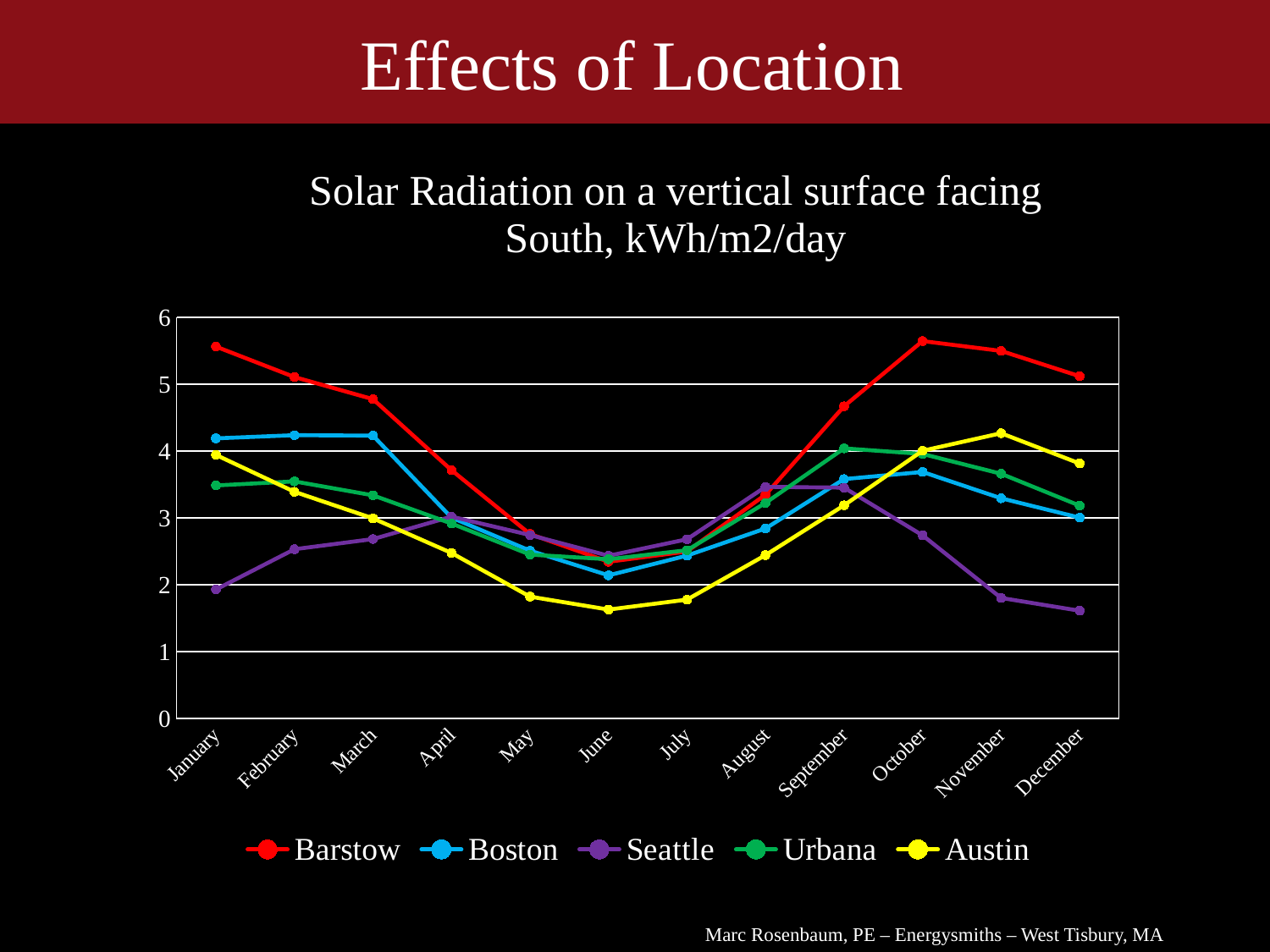

Effects of Location

### Chart: Solar Radiation on a vertical surface facing South, kWh/m2/day

| Category | Barstow | Boston | Seattle | Urbana | Austin |
|---|---|---|---|---|---|
| January | 5.563 | 4.191 | 1.931 | 3.487 | 3.944 |
| February | 5.108 | 4.239 | 2.533 | 3.548 | 3.392 |
| March | 4.777 | 4.232 | 2.685 | 3.339 | 2.994 |
| April | 3.716 | 3.005 | 3.02 | 2.917 | 2.477 |
| May | 2.76 | 2.511 | 2.745 | 2.452 | 1.824 |
| June | 2.345 | 2.142 | 2.435 | 2.383 | 1.63 |
| July | 2.499 | 2.437 | 2.682 | 2.518 | 1.779 |
| August | 3.35 | 2.843 | 3.466 | 3.226 | 2.445 |
| September | 4.671 | 3.582 | 3.454 | 4.042 | 3.19 |
| October | 5.646 | 3.689 | 2.741 | 3.958 | 4.006 |
| November | 5.499 | 3.295 | 1.804 | 3.662 | 4.268 |
| December | 5.121 | 3.005 | 1.613 | 3.185 | 3.816 |
Marc Rosenbaum, PE – Energysmiths – West Tisbury, MA